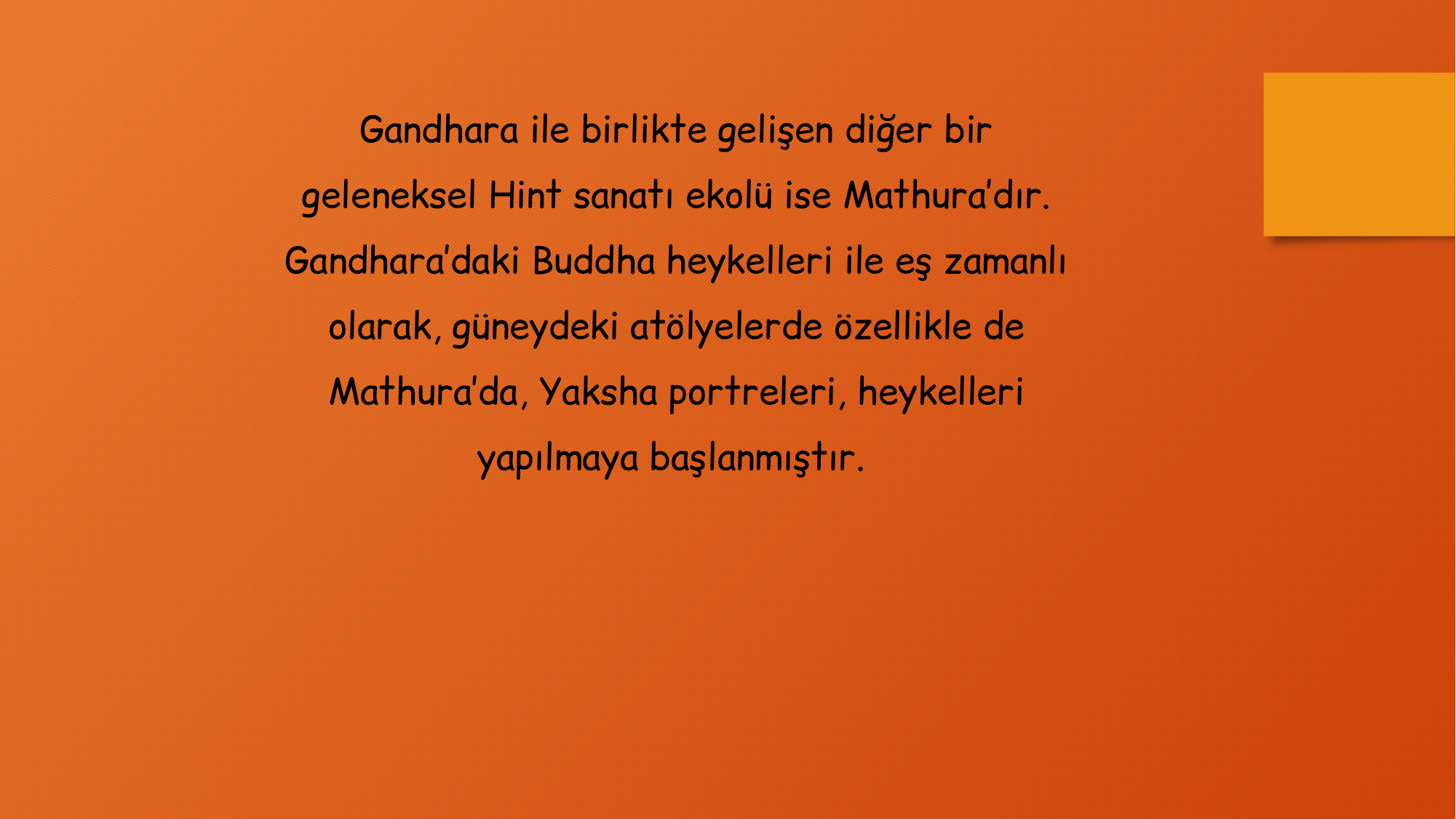

Gandhara ile birlikte gelişen diğer bir geleneksel Hint sanatı ekolü ise Mathura’dır. Gandhara’daki Buddha heykelleri ile eş zamanlı olarak, güneydeki atölyelerde özellikle de Mathura’da, Yaksha portreleri, heykelleri yapılmaya başlanmıştır.